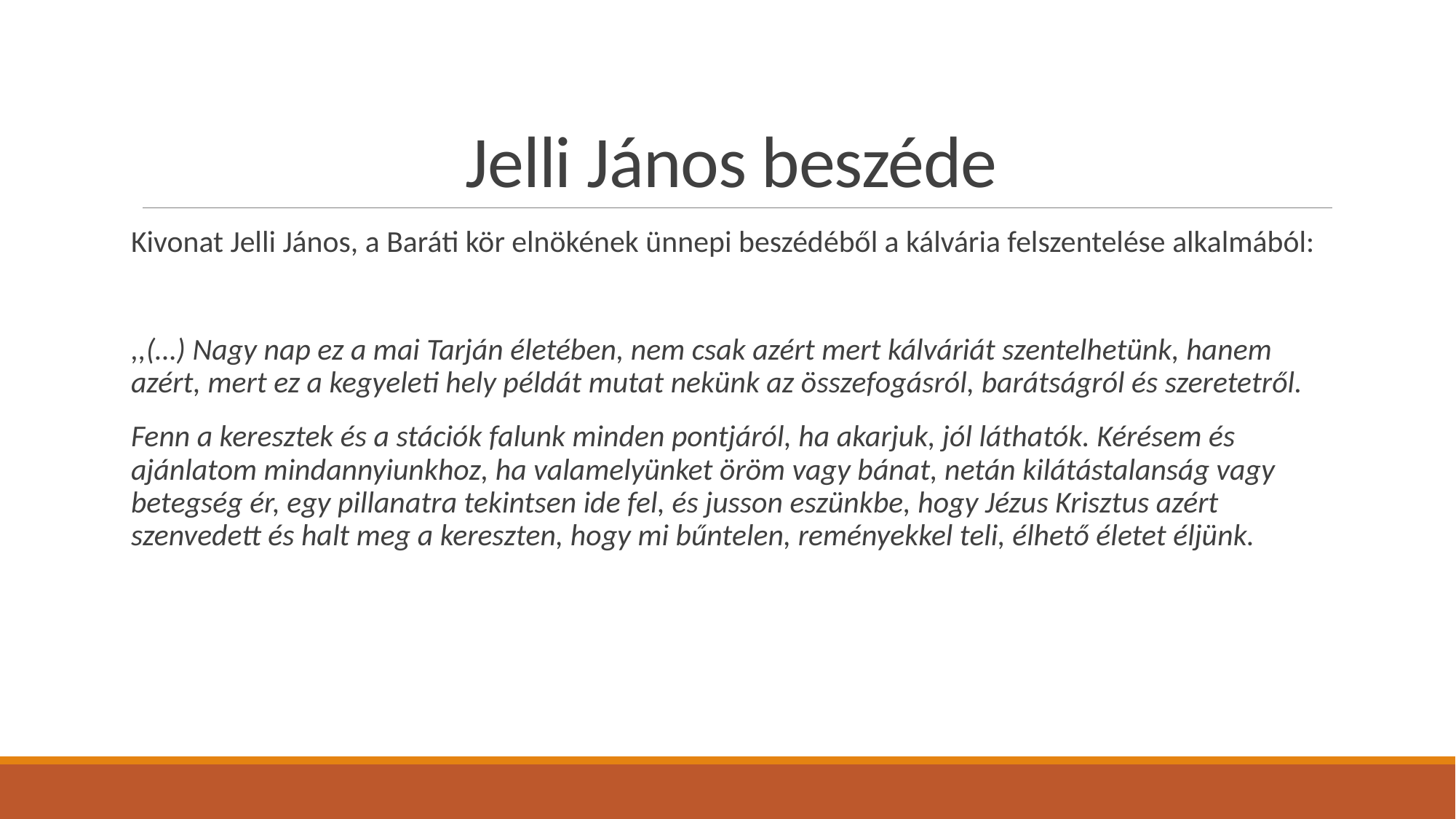

# Jelli János beszéde
Kivonat Jelli János, a Baráti kör elnökének ünnepi beszédéből a kálvária felszentelése alkalmából:

,,(…) Nagy nap ez a mai Tarján életében, nem csak azért mert kálváriát szentelhetünk, hanem azért, mert ez a kegyeleti hely példát mutat nekünk az összefogásról, barátságról és szeretetről.
Fenn a keresztek és a stációk falunk minden pontjáról, ha akarjuk, jól láthatók. Kérésem és ajánlatom mindannyiunkhoz, ha valamelyünket öröm vagy bánat, netán kilátástalanság vagy betegség ér, egy pillanatra tekintsen ide fel, és jusson eszünkbe, hogy Jézus Krisztus azért szenvedett és halt meg a kereszten, hogy mi bűntelen, reményekkel teli, élhető életet éljünk.